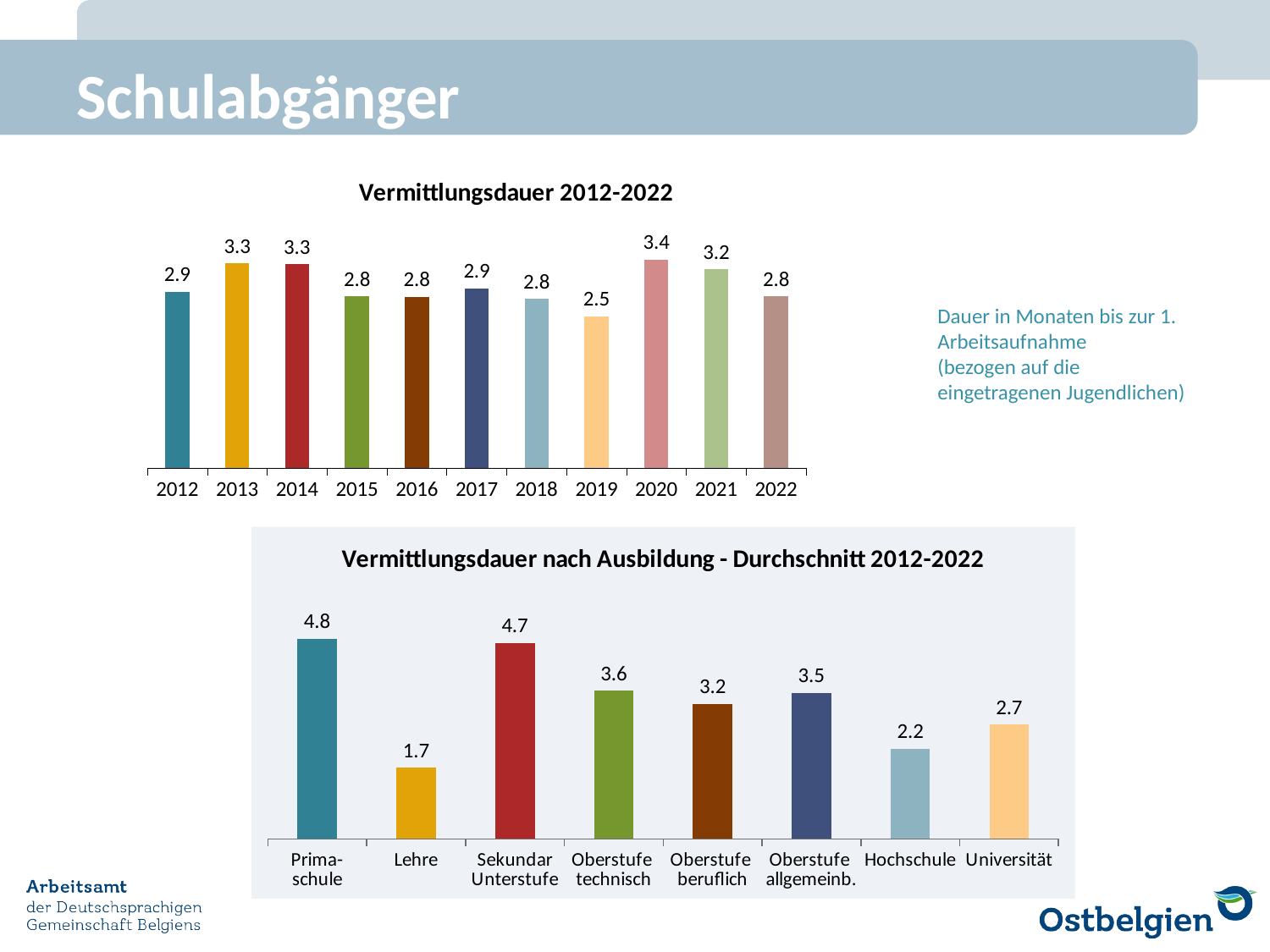

# Schulabgänger

### Chart: Vermittlungsdauer 2012-2022

| Category |  |
|---|---|
| 2012 | 2.8813492063492063 |
| 2013 | 3.3439918533604893 |
| 2014 | 3.3304402515723264 |
| 2015 | 2.806700819672131 |
| 2016 | 2.8 |
| 2017 | 2.9347022587268996 |
| 2018 | 2.763215859030837 |
| 2019 | 2.4790000000000005 |
| 2020 | 3.4028382838283826 |
| 2021 | 3.2479391891891893 |
| 2022 | 2.805964912280703 |
Dauer in Monaten bis zur 1. Arbeitsaufnahme
(bezogen auf die eingetragenen Jugendlichen)

### Chart: Vermittlungsdauer nach Ausbildung - Durchschnitt 2012-2022

| Category |  |
|---|---|
| Prima-
schule | 4.804342789517535 |
| Lehre | 1.7019787096243988 |
| Sekundar
Unterstufe | 4.700028427130495 |
| Oberstufe
technisch | 3.550350362887971 |
| Oberstufe
beruflich | 3.2405544175193555 |
| Oberstufe
allgemeinb. | 3.5043920245851212 |
| Hochschule | 2.1635893313966665 |
| Universität | 2.742245684161808 |